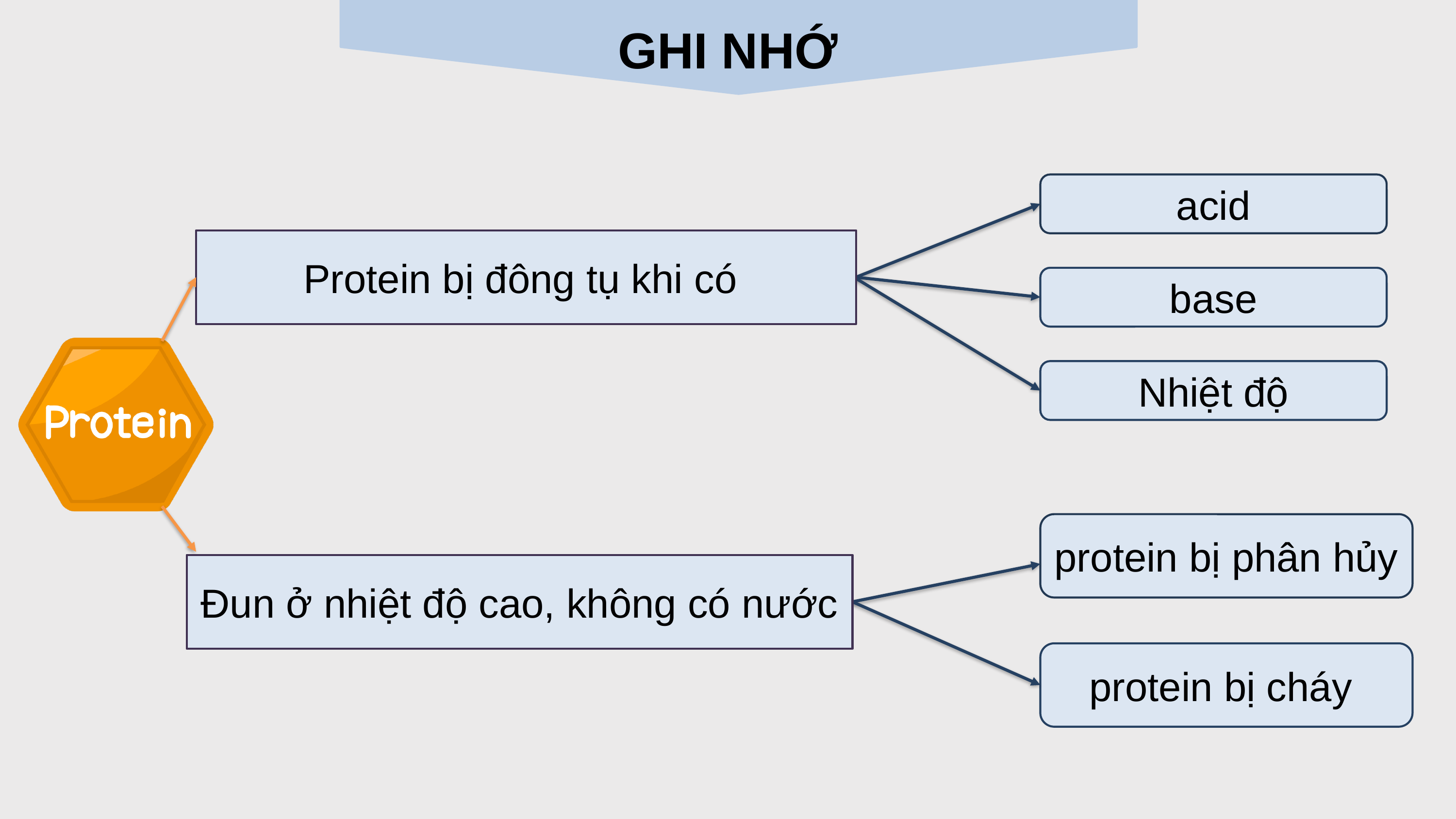

GHI NHỚ
acid
Protein bị đông tụ khi có
base
Nhiệt độ

Đun ở nhiệt độ cao, không có nước
protein bị phân hủy
protein bị cháy